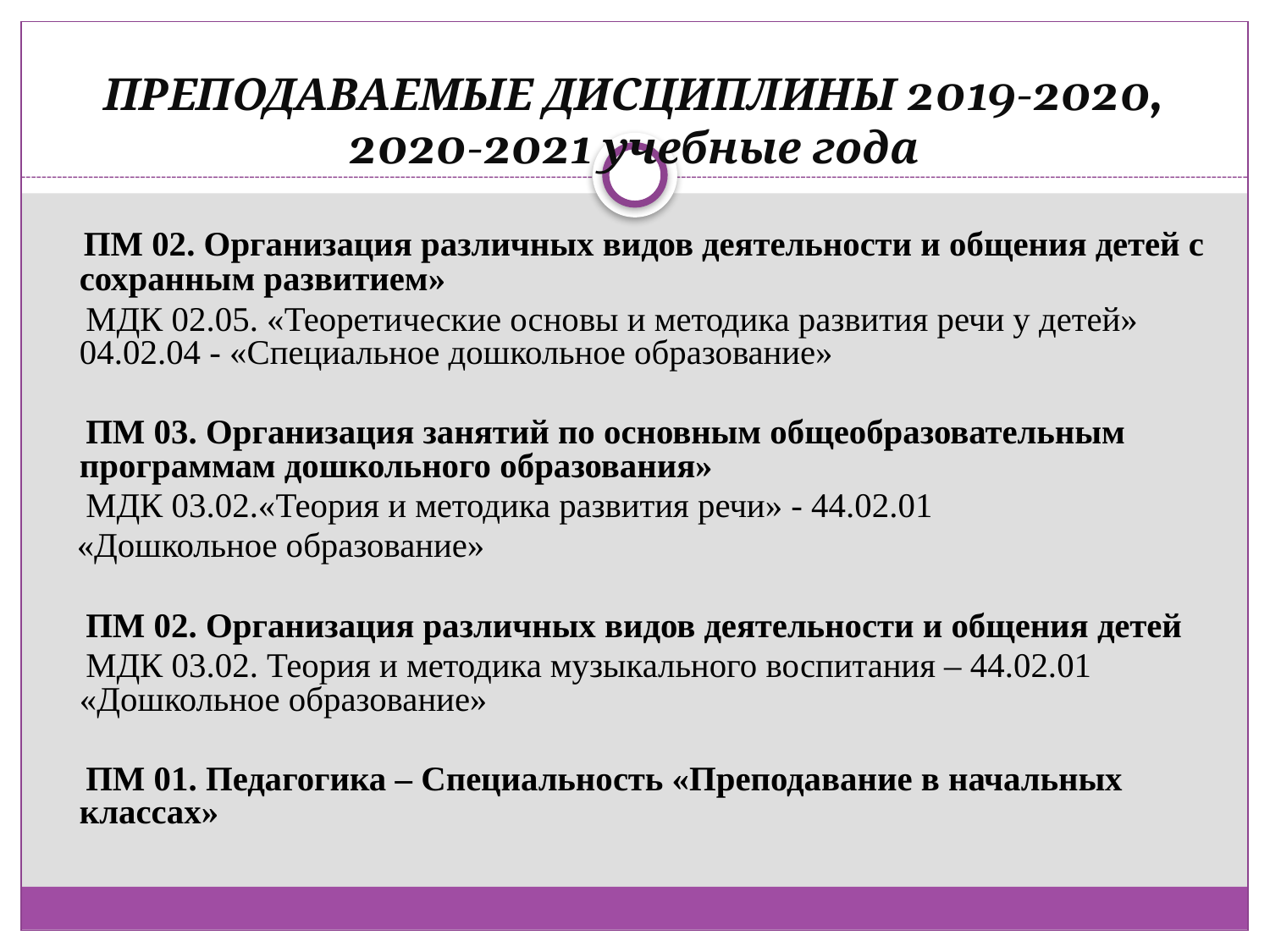

# ПРЕПОДАВАЕМЫЕ ДИСЦИПЛИНЫ 2019-2020, 2020-2021 учебные года
    ПМ 02. Организация различных видов деятельности и общения детей с сохранным развитием»
     МДК 02.05. «Теоретические основы и методика развития речи у детей» 04.02.04 - «Специальное дошкольное образование»

     ПМ 03. Организация занятий по основным общеобразовательным программам дошкольного образования»
     МДК 03.02.«Теория и методика развития речи» - 44.02.01
    «Дошкольное образование»

     ПМ 02. Организация различных видов деятельности и общения детей
     МДК 03.02. Теория и методика музыкального воспитания – 44.02.01 «Дошкольное образование»

     ПМ 01. Педагогика – Специальность «Преподавание в начальных классах»